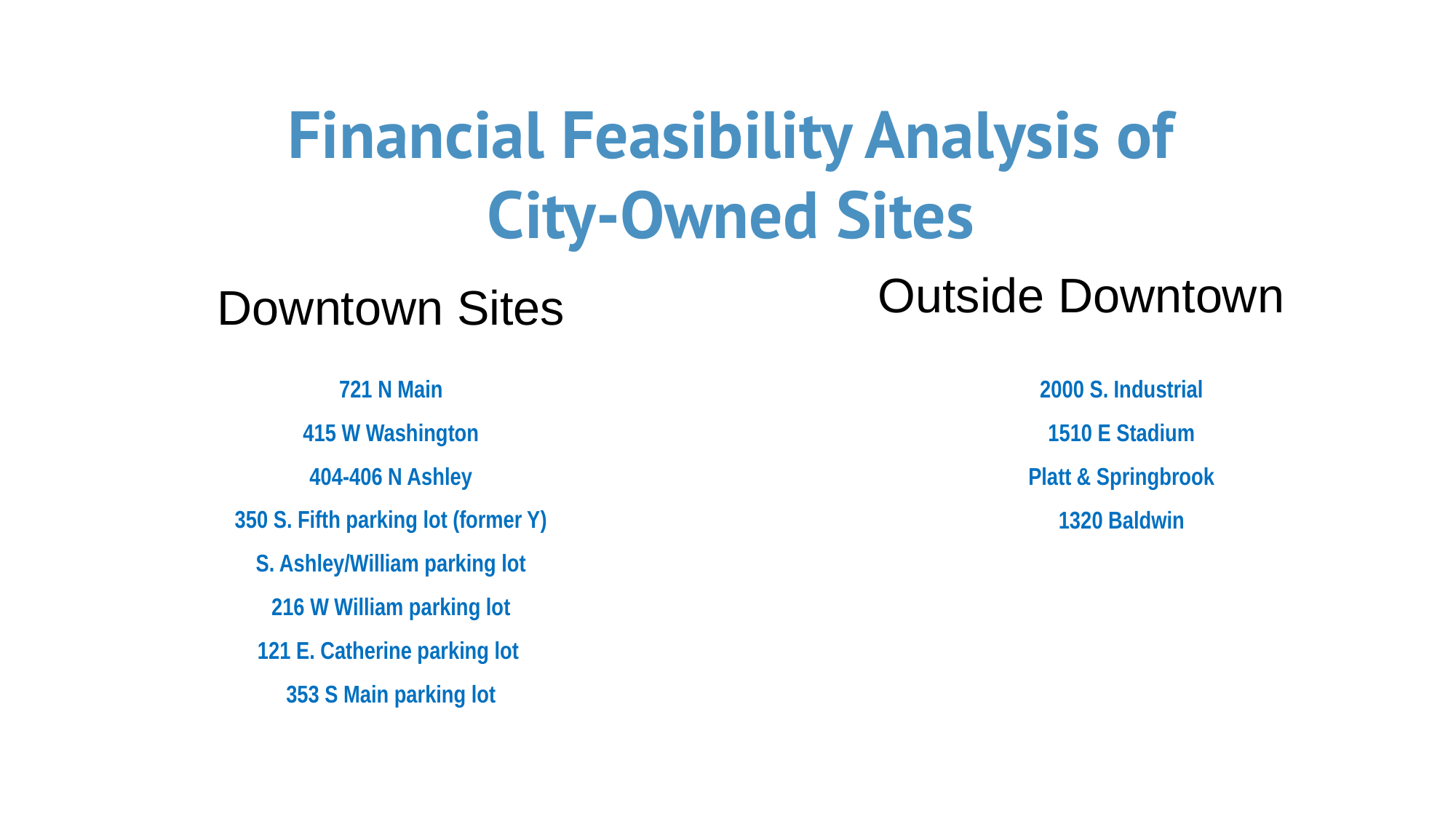

Financial Feasibility Analysis of
City-Owned Sites
Outside Downtown
Downtown Sites
721 N Main
415 W Washington
404-406 N Ashley
350 S. Fifth parking lot (former Y)
S. Ashley/William parking lot
216 W William parking lot
121 E. Catherine parking lot
353 S Main parking lot
2000 S. Industrial
1510 E Stadium
Platt & Springbrook
1320 Baldwin